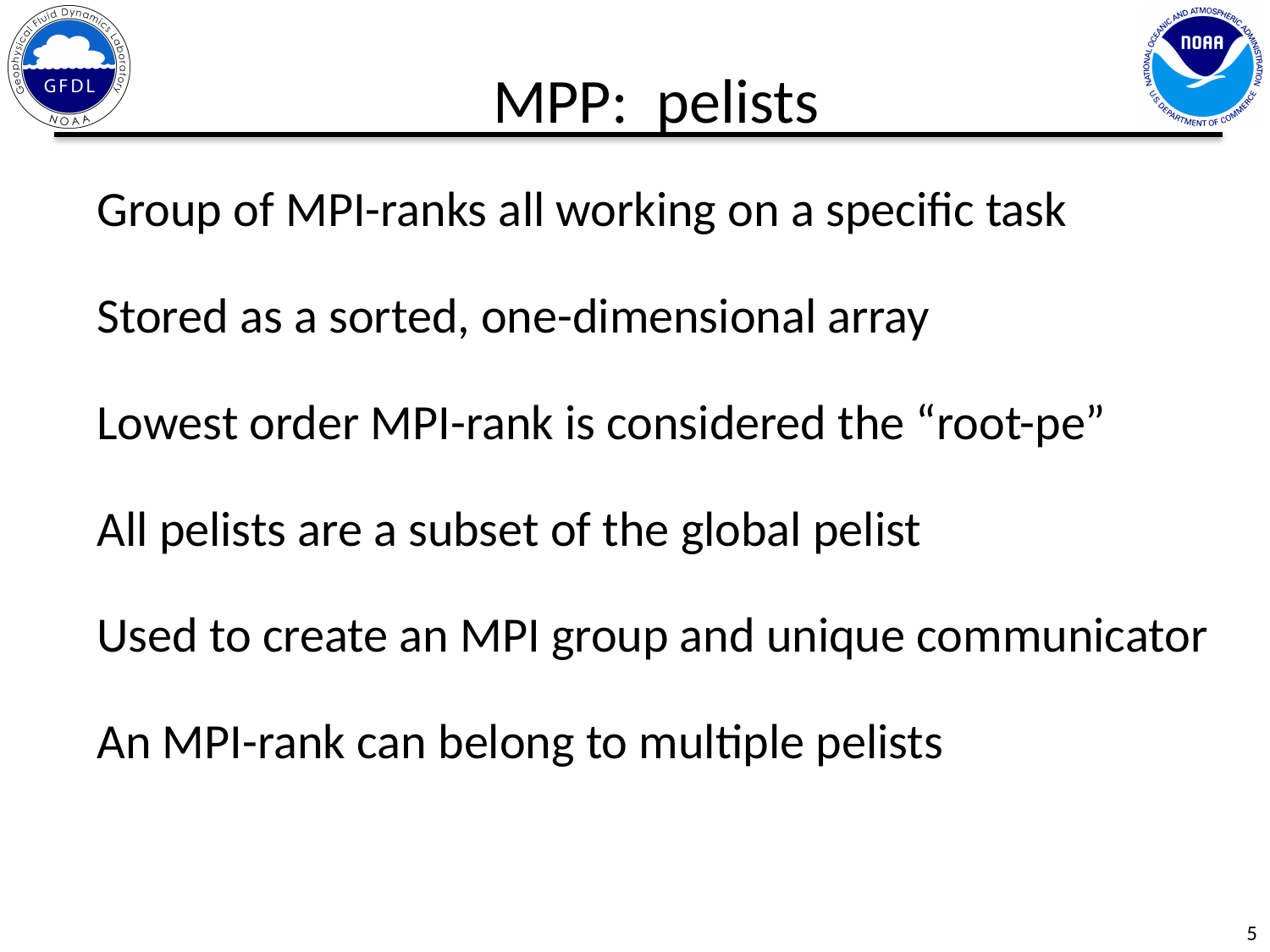

MPP:  pelists
Group of MPI-ranks all working on a specific task

Stored as a sorted, one-dimensional array

Lowest order MPI-rank is considered the “root-pe”

All pelists are a subset of the global pelist

Used to create an MPI group and unique communicator

An MPI-rank can belong to multiple pelists
5